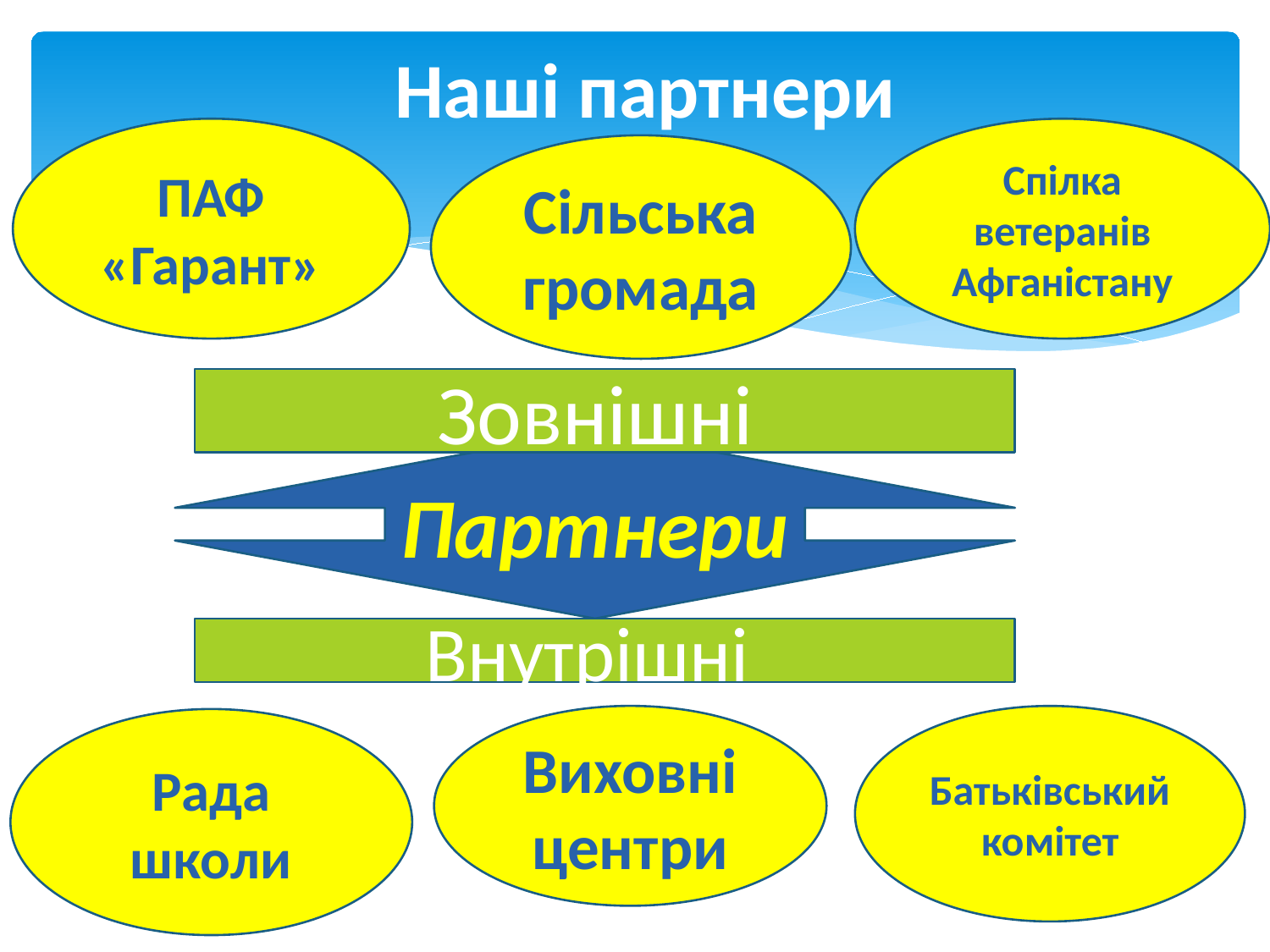

# Наші партнери
ПАФ «Гарант»
Спілка ветеранів Афганістану
Сільська громада
Зовнішні
Партнери
Внутрішні
Виховні центри
Батьківський комітет
Рада школи